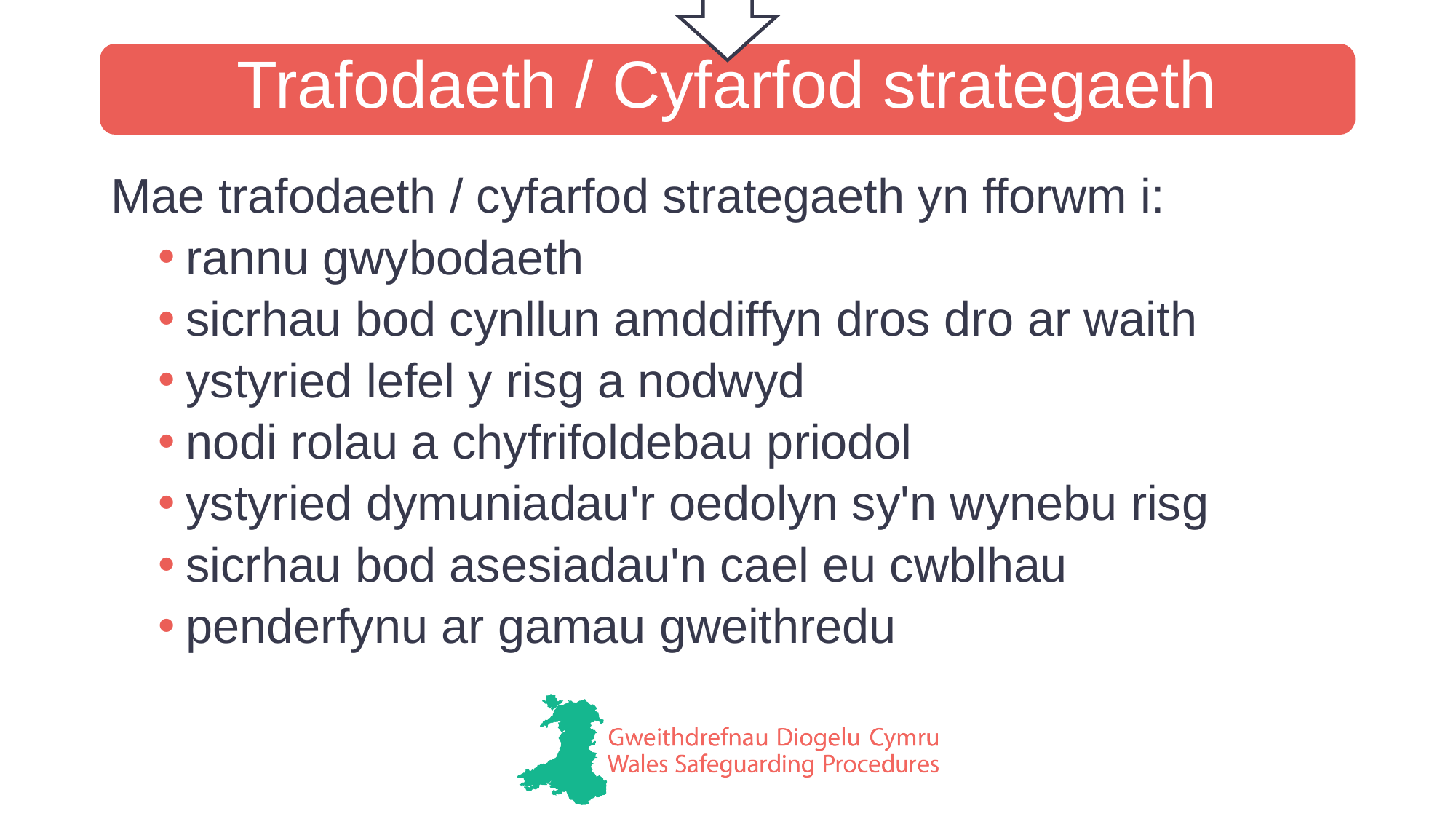

Trafodaeth / Cyfarfod strategaeth
Mae trafodaeth / cyfarfod strategaeth yn fforwm i:
rannu gwybodaeth
sicrhau bod cynllun amddiffyn dros dro ar waith
ystyried lefel y risg a nodwyd
nodi rolau a chyfrifoldebau priodol
ystyried dymuniadau'r oedolyn sy'n wynebu risg
sicrhau bod asesiadau'n cael eu cwblhau
penderfynu ar gamau gweithredu